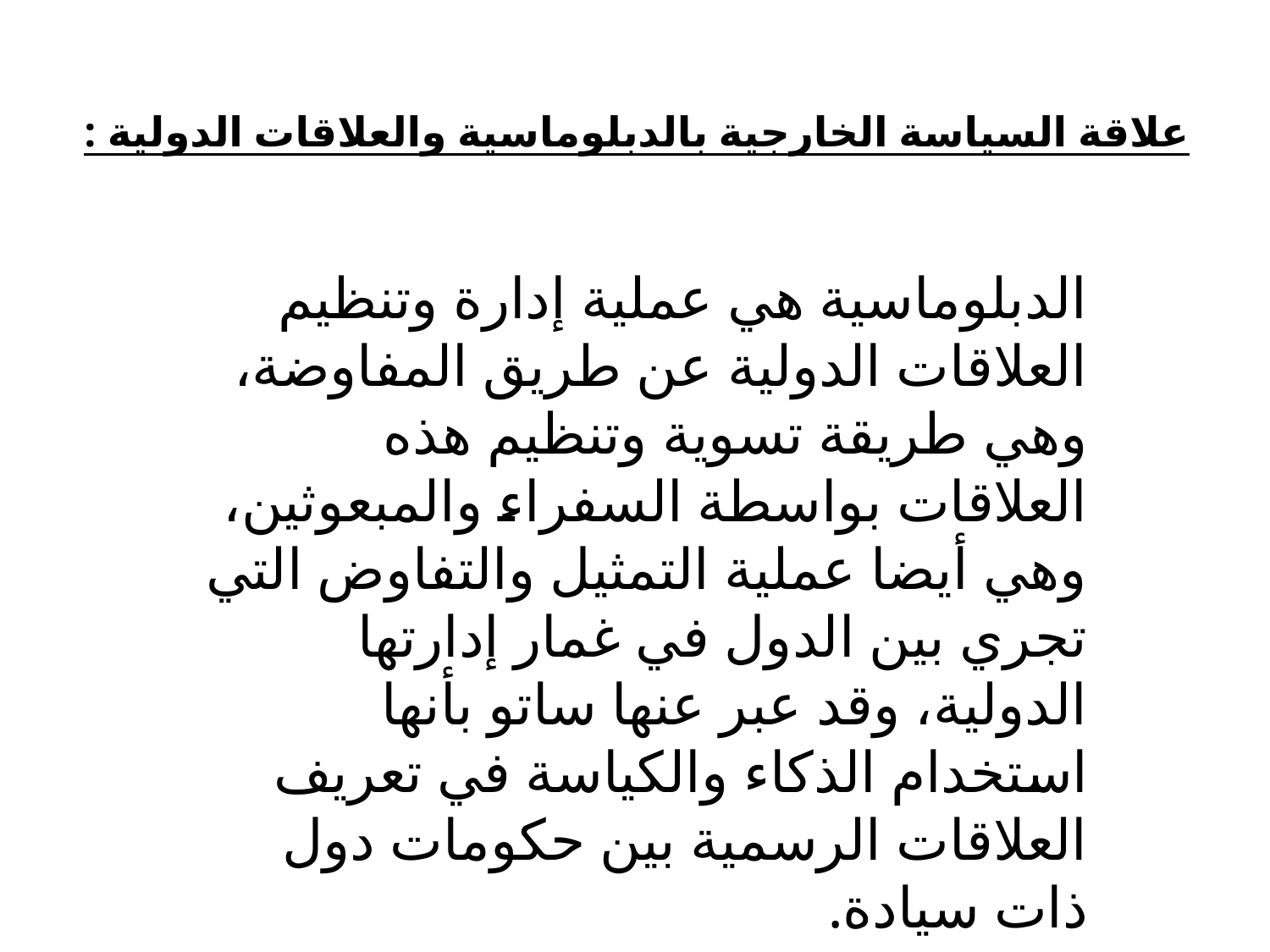

# علاقة السياسة الخارجية بالدبلوماسية والعلاقات الدولية :
الدبلوماسية هي عملية إدارة وتنظيم العلاقات الدولية عن طريق المفاوضة، وهي طريقة تسوية وتنظيم هذه العلاقات بواسطة السفراء والمبعوثين، وهي أيضا عملية التمثيل والتفاوض التي تجري بين الدول في غمار إدارتها الدولية، وقد عبر عنها ساتو بأنها استخدام الذكاء والكياسة في تعريف العلاقات الرسمية بين حكومات دول ذات سيادة.